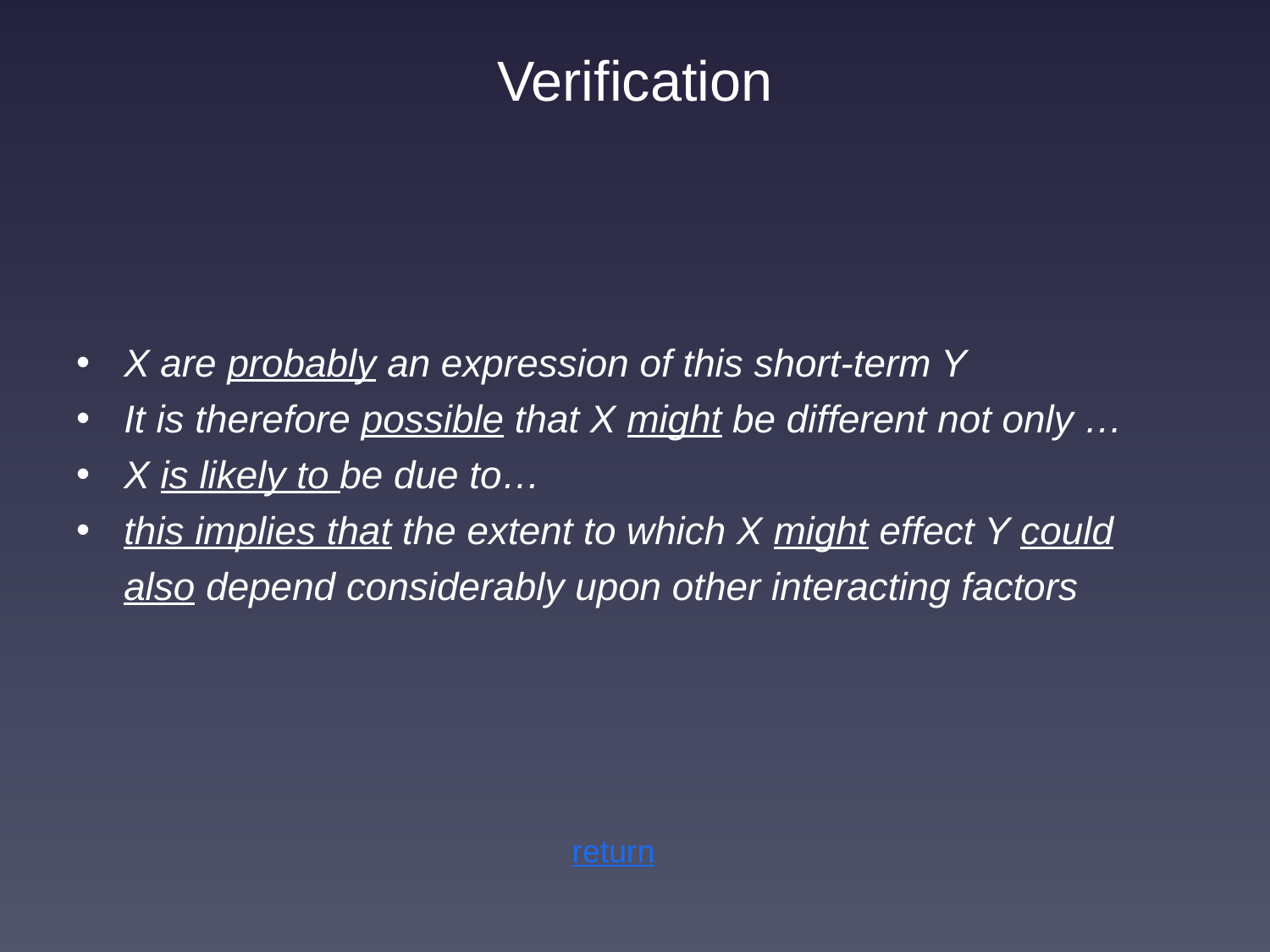

# Verification
X are probably an expression of this short-term Y
It is therefore possible that X might be different not only …
X is likely to be due to…
this implies that the extent to which X might effect Y could also depend considerably upon other interacting factors
return